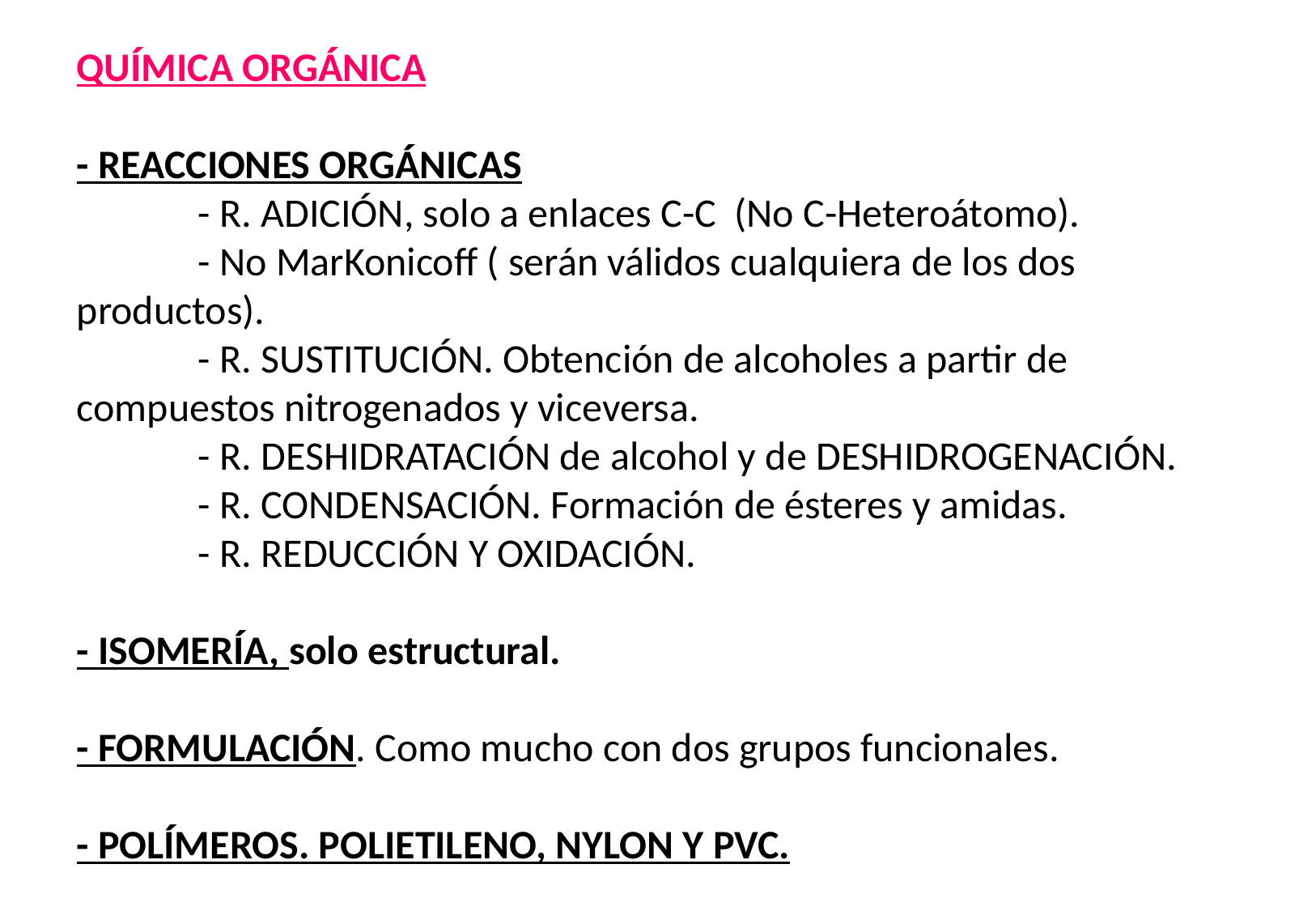

QUÍMICA ORGÁNICA

- REACCIONES ORGÁNICAS
	- R. ADICIÓN, solo a enlaces C-C  (No C-Heteroátomo).
	- No MarKonicoff ( serán válidos cualquiera de los dos productos).
	- R. SUSTITUCIÓN. Obtención de alcoholes a partir de  compuestos nitrogenados y viceversa.
	- R. DESHIDRATACIÓN de alcohol y de DESHIDROGENACIÓN.
	- R. CONDENSACIÓN. Formación de ésteres y amidas.
	- R. REDUCCIÓN Y OXIDACIÓN.

- ISOMERÍA, solo estructural.

- FORMULACIÓN. Como mucho con dos grupos funcionales.

- POLÍMEROS. POLIETILENO, NYLON Y PVC.